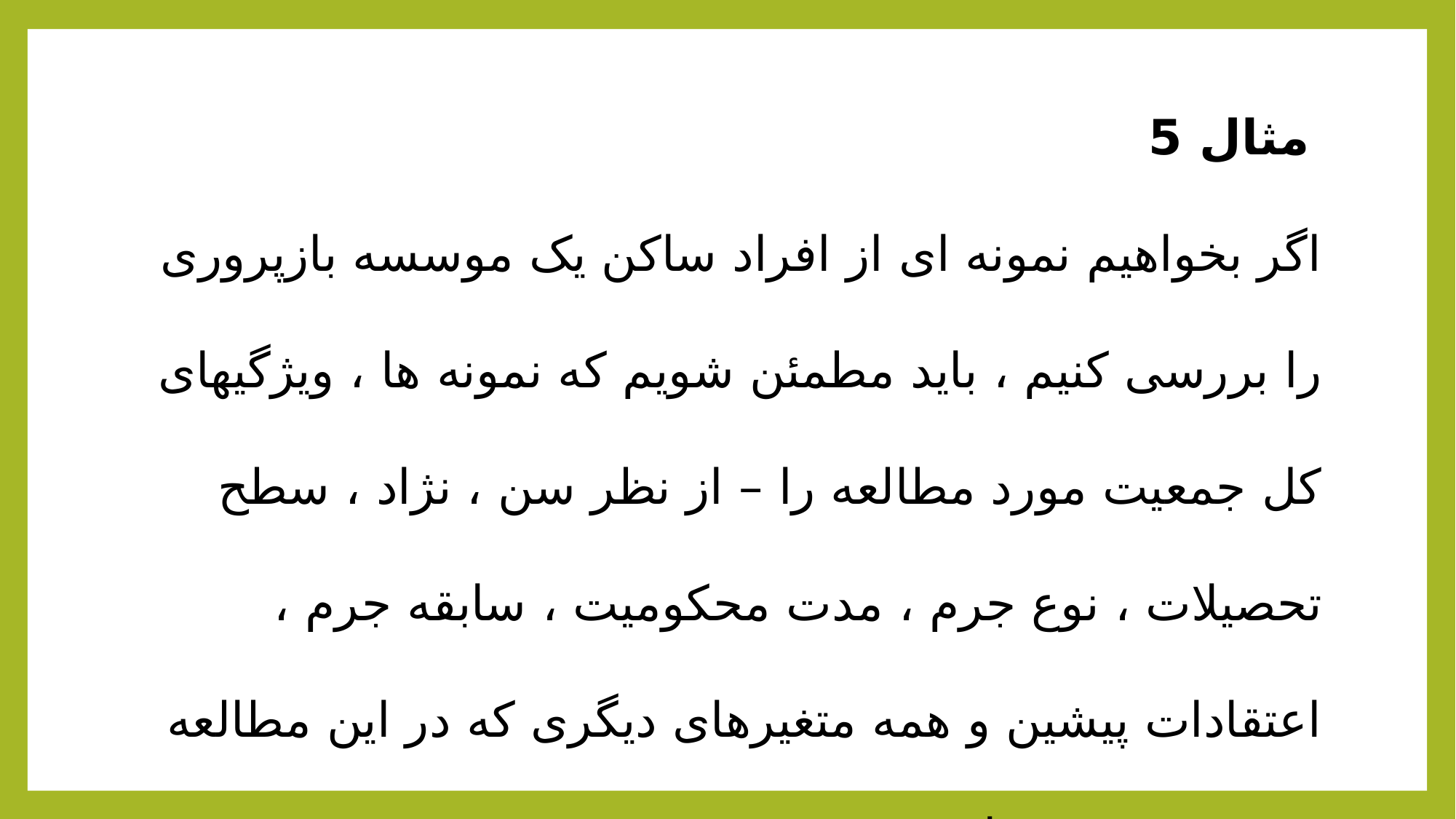

مثال 5
اگر بخواهیم نمونه ای از افراد ساکن یک موسسه بازپروری را بررسی کنیم ، باید مطمئن شویم که نمونه ها ، ویژگیهای کل جمعیت مورد مطالعه را – از نظر سن ، نژاد ، سطح تحصیلات ، نوع جرم ، مدت محکومیت ، سابقه جرم ، اعتقادات پیشین و همه متغیرهای دیگری که در این مطالعه مهم هستند – دارند .